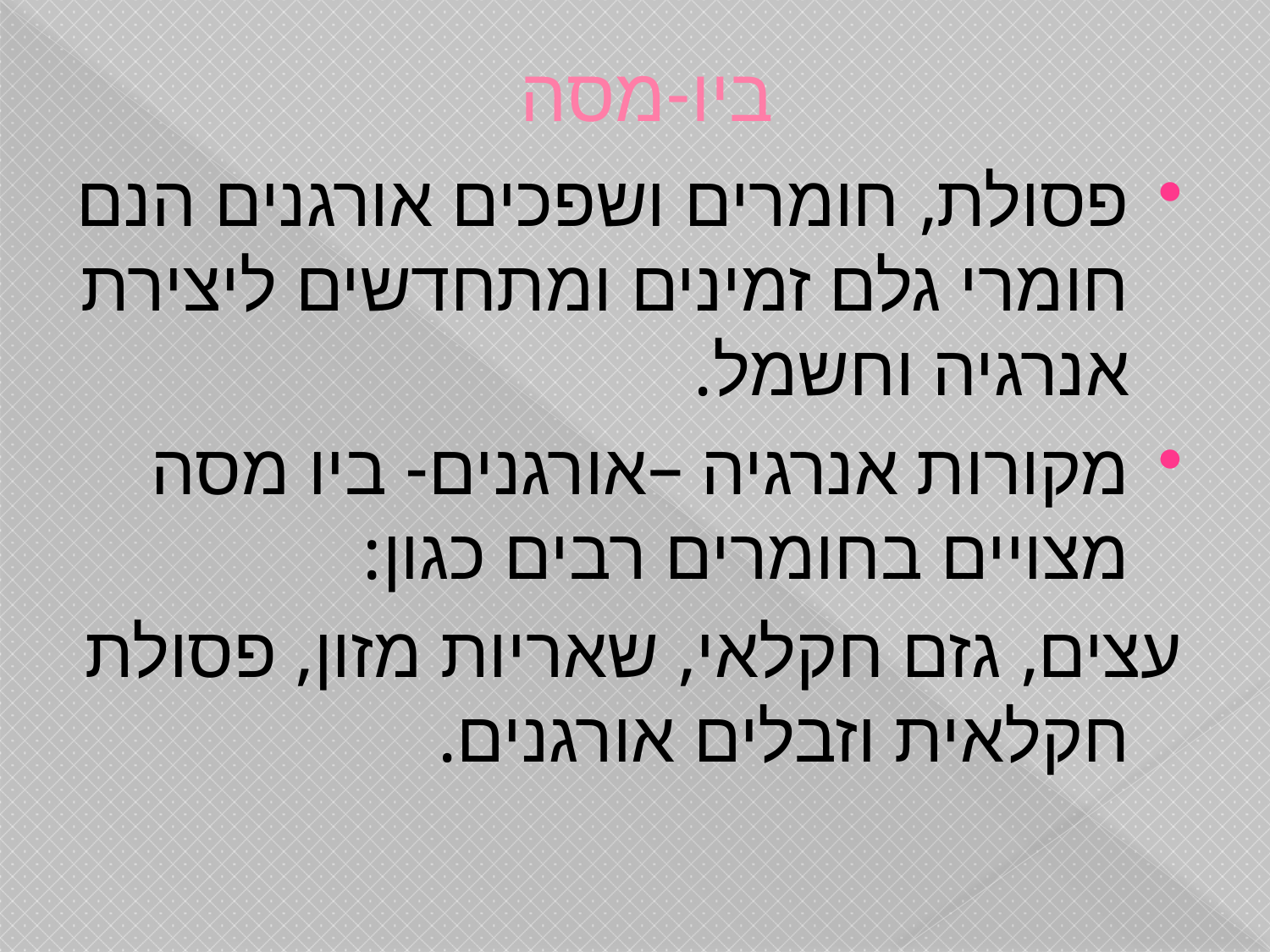

# ביו-מסה

פסולת, חומרים ושפכים אורגנים הנם חומרי גלם זמינים ומתחדשים ליצירת אנרגיה וחשמל.
מקורות אנרגיה –אורגנים- ביו מסה מצויים בחומרים רבים כגון:
עצים, גזם חקלאי, שאריות מזון, פסולת חקלאית וזבלים אורגנים.